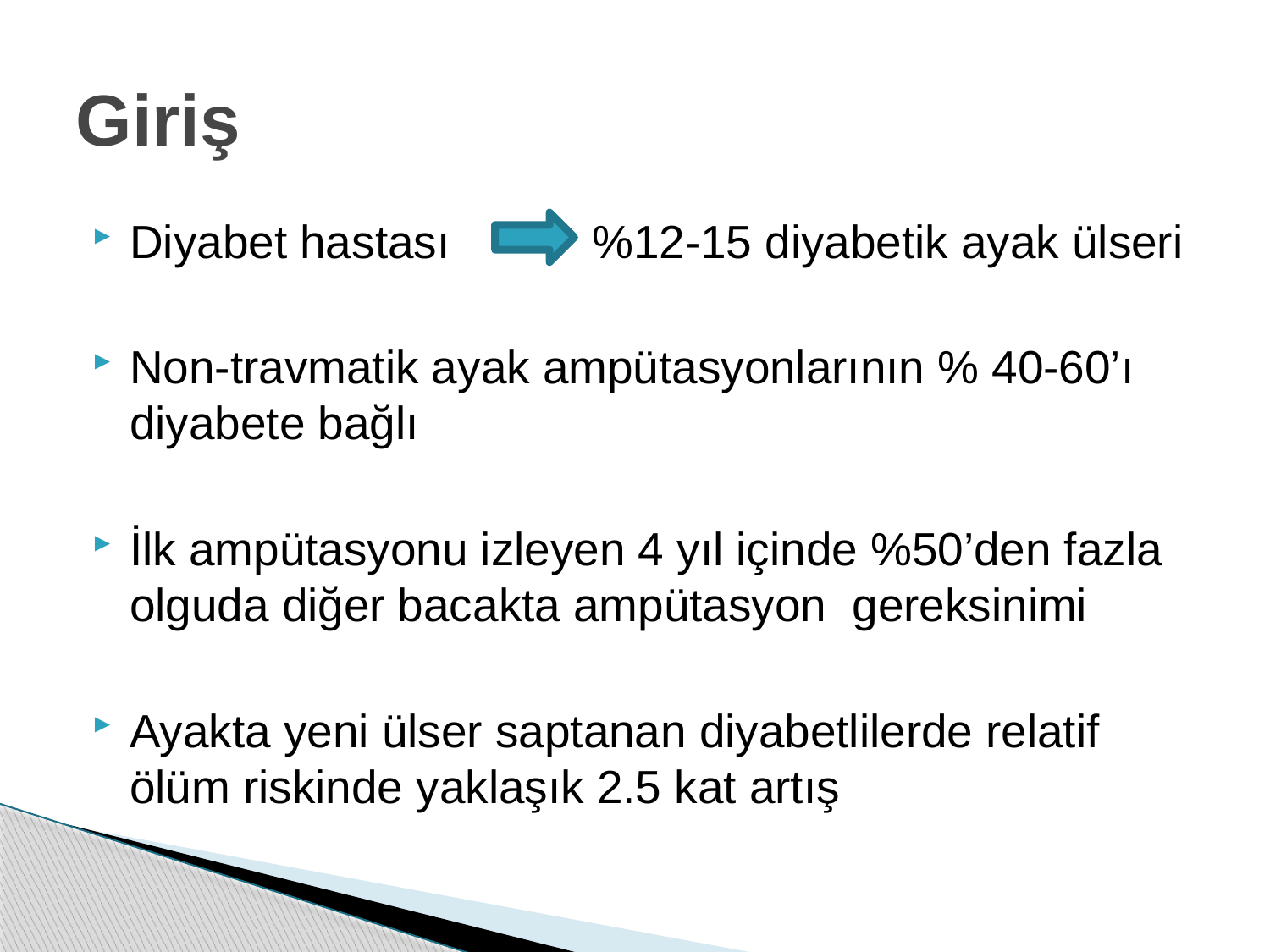

# Giriş
Diyabet hastası           %12-15 diyabetik ayak ülseri

Non-travmatik ayak ampütasyonlarının % 40-60’ı diyabete bağlı

İlk ampütasyonu izleyen 4 yıl içinde %50’den fazla olguda diğer bacakta ampütasyon  gereksinimi

Ayakta yeni ülser saptanan diyabetlilerde relatif ölüm riskinde yaklaşık 2.5 kat artış